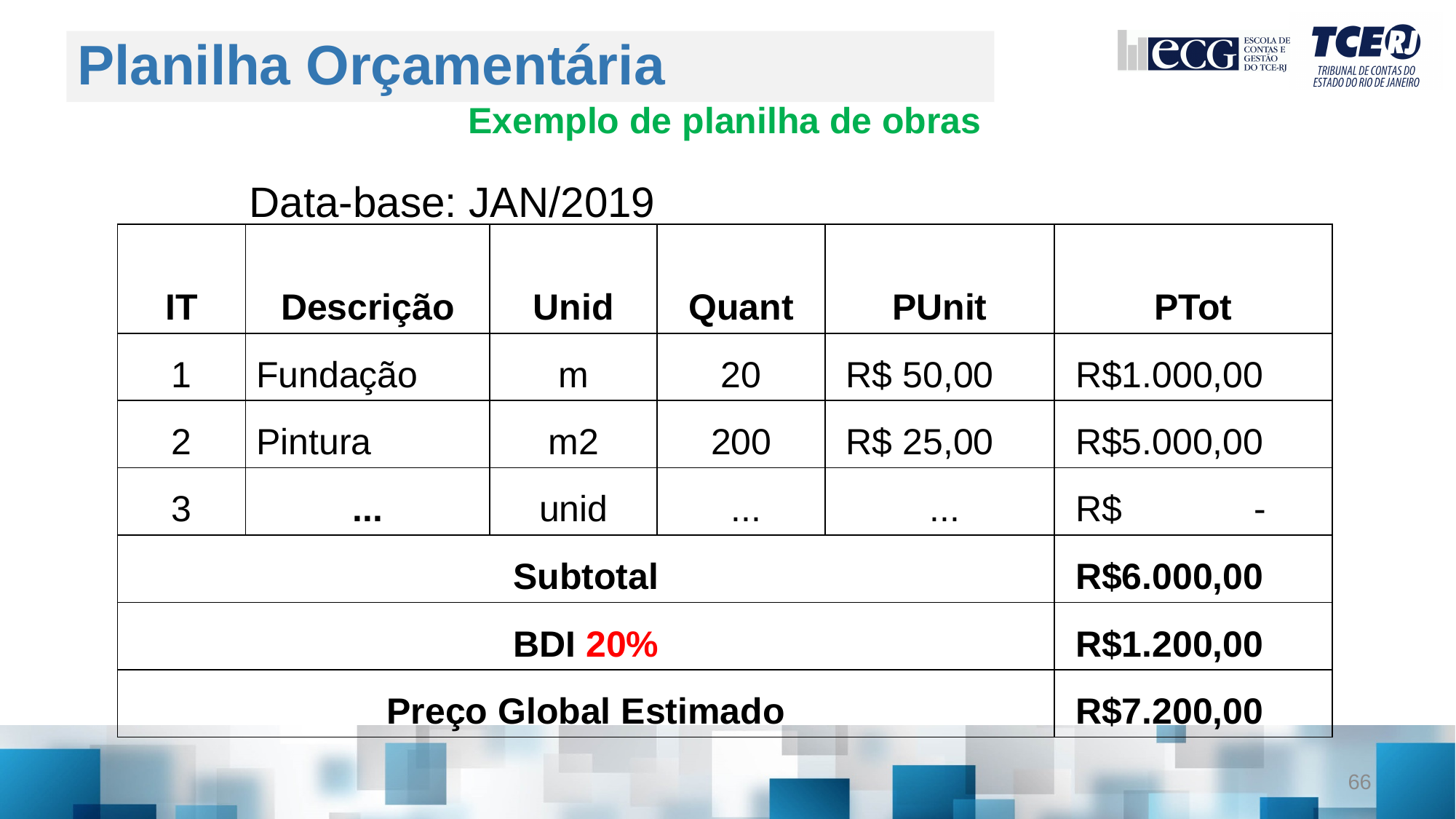

# Planilha Orçamentária
Exemplo de planilha de obras

   Data-base: JAN/2019

| IT | Descrição | Unid | Quant | PUnit | PTot |
| --- | --- | --- | --- | --- | --- |
| 1 | Fundação | m | 20 | R$ 50,00 | R$1.000,00 |
| 2 | Pintura | m2 | 200 | R$ 25,00 | R$5.000,00 |
| 3 | ... | unid | ... | ... | R$ - |
| Subtotal |  |  |  |  | R$6.000,00 |
| BDI 20% |  |  |  |  | R$1.200,00 |
| Preço Global Estimado |  |  |  |  | R$7.200,00 |
66